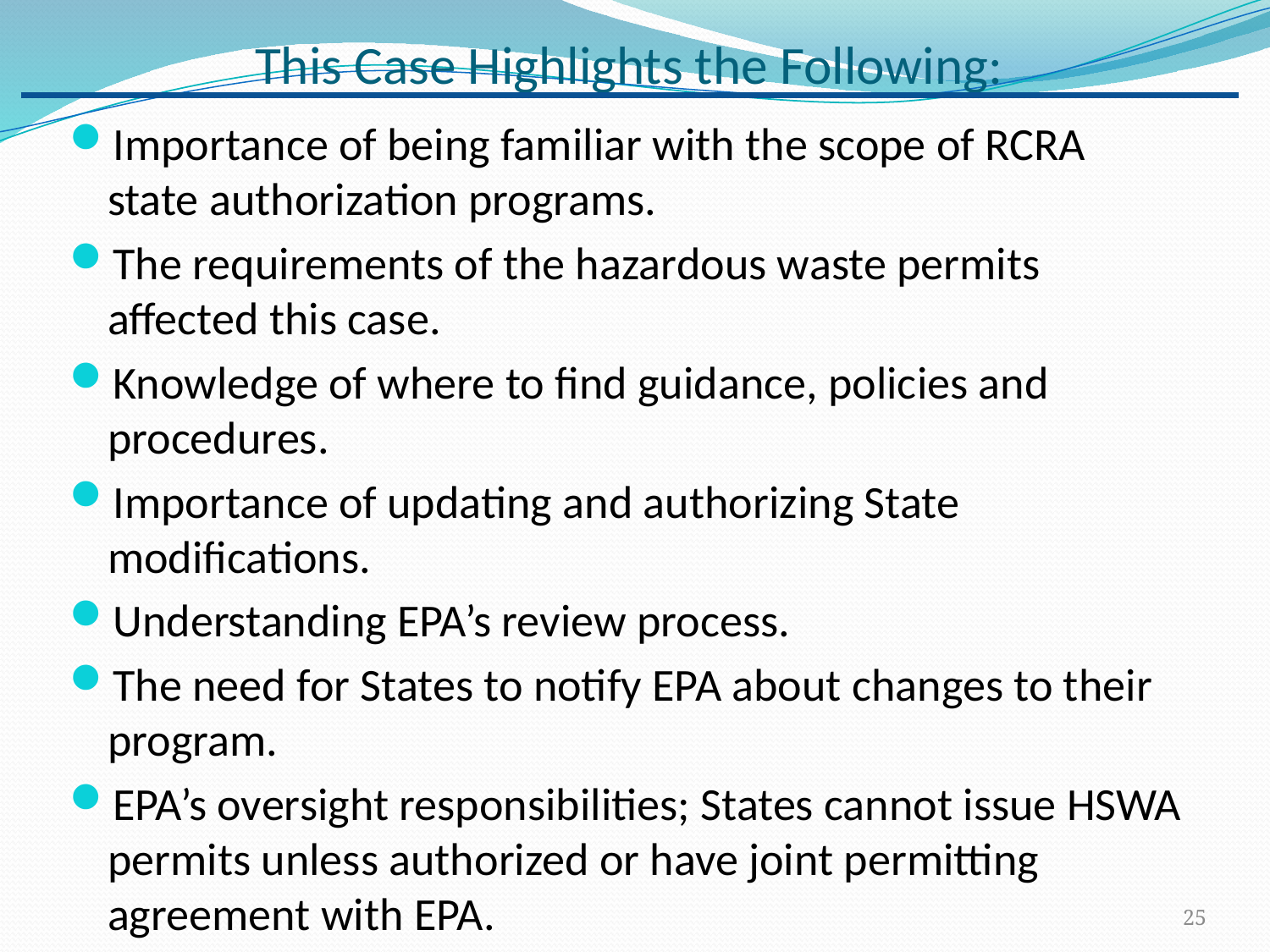

# This Case Highlights the Following:
Importance of being familiar with the scope of RCRA state authorization programs.
The requirements of the hazardous waste permits affected this case.
Knowledge of where to find guidance, policies and procedures.
Importance of updating and authorizing State modifications.
Understanding EPA’s review process.
The need for States to notify EPA about changes to their program.
EPA’s oversight responsibilities; States cannot issue HSWA permits unless authorized or have joint permitting agreement with EPA.
25